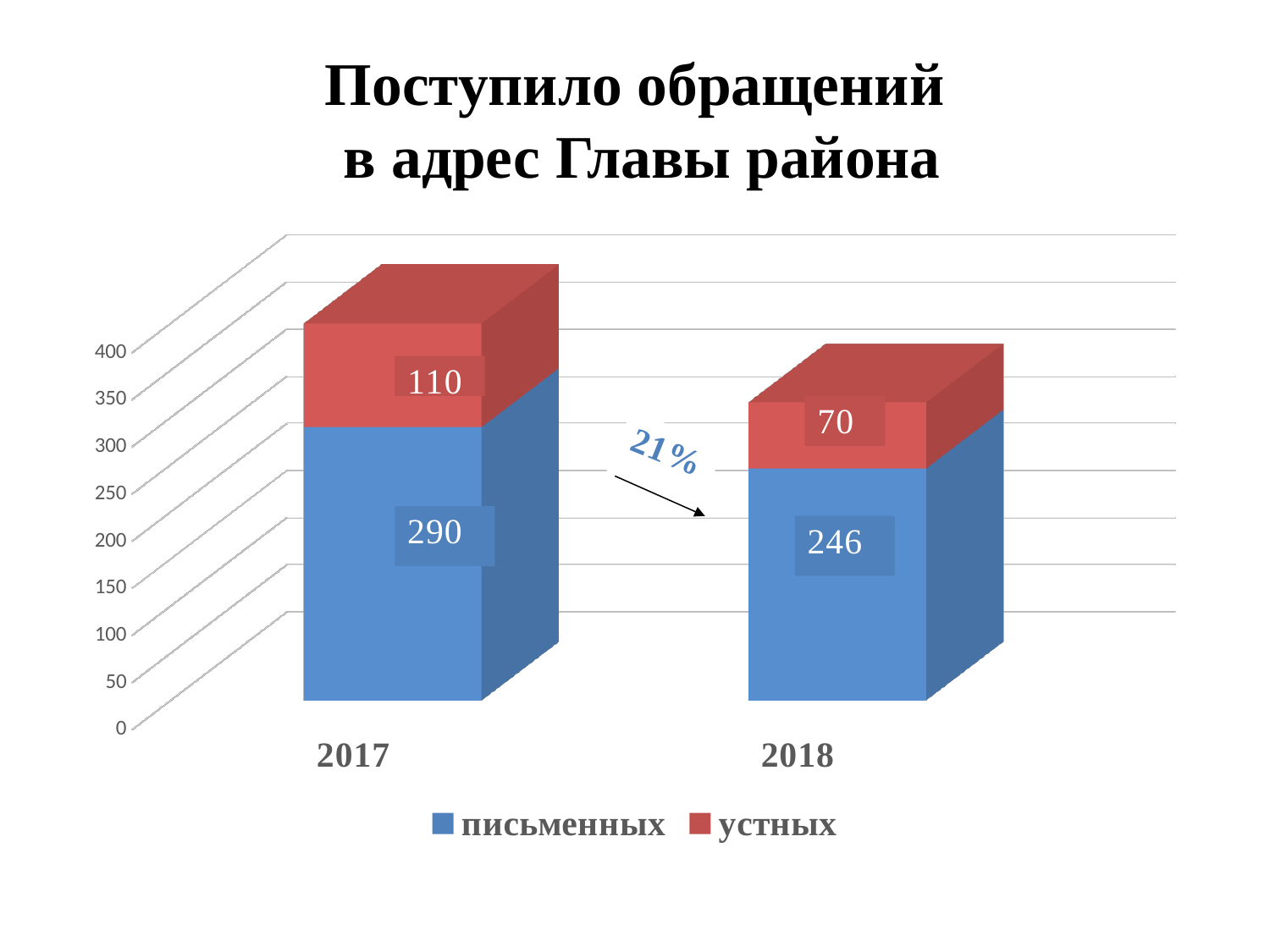

# Поступило обращений в адрес Главы района

[unsupported chart]